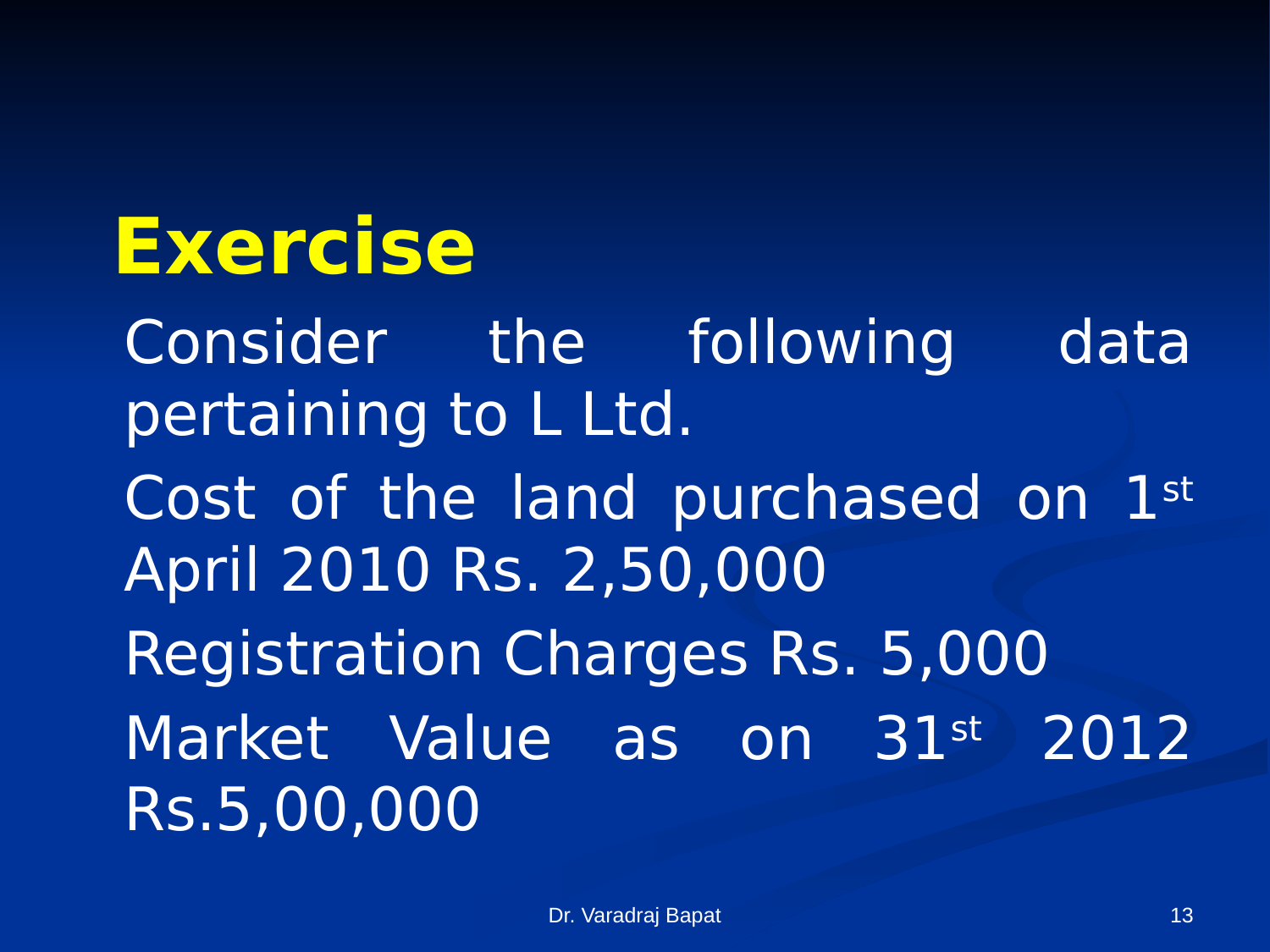

# Exercise
	Consider the following data pertaining to L Ltd.
	Cost of the land purchased on 1st April 2010 Rs. 2,50,000
	Registration Charges Rs. 5,000
	Market Value as on 31st 2012 Rs.5,00,000
Dr. Varadraj Bapat
13